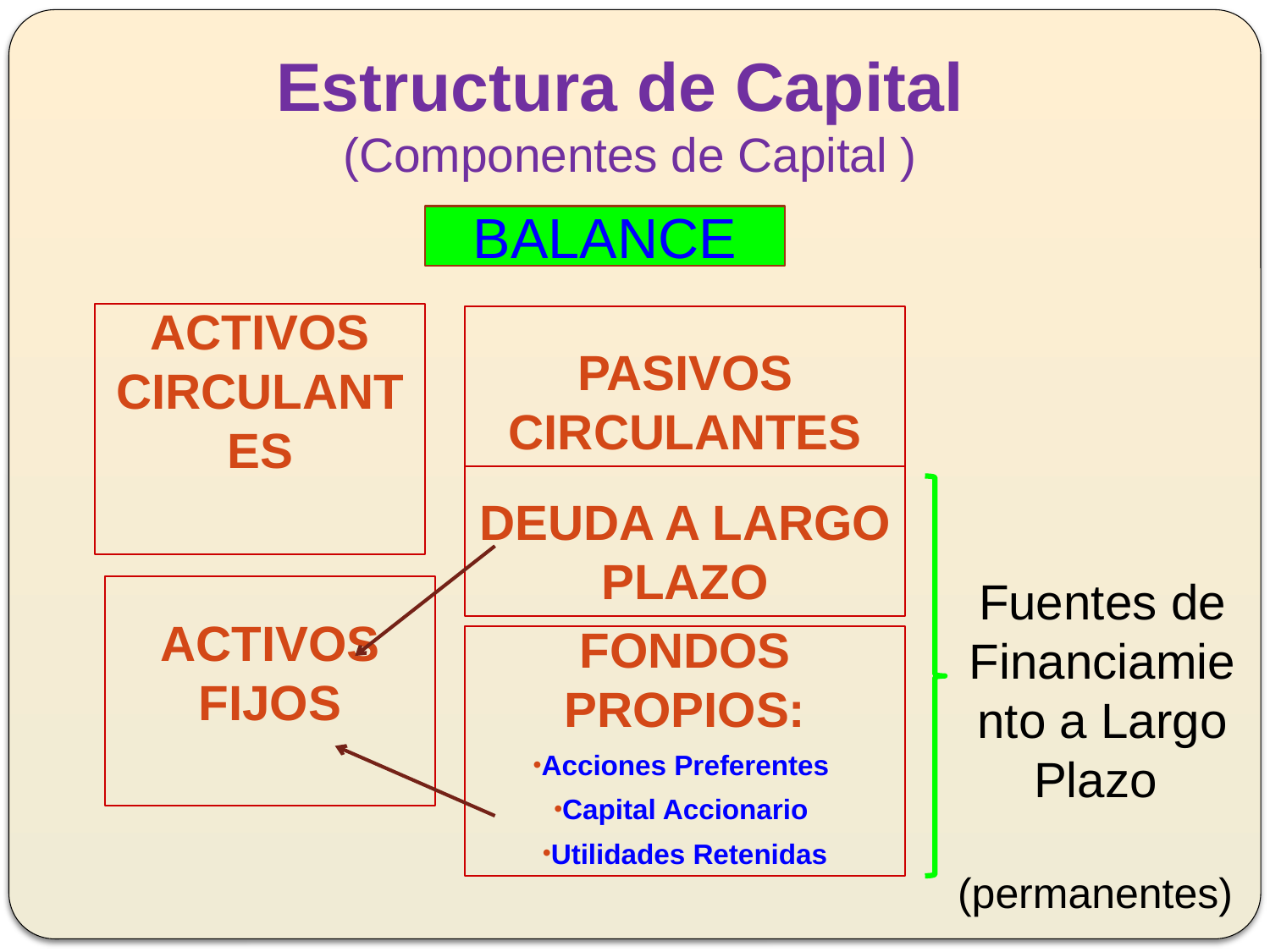

# Estructura de Capital (Componentes de Capital )
BALANCE

ACTIVOS CIRCULANTES

PASIVOS CIRCULANTES
DEUDA A LARGO PLAZO

Fuentes de Financiamiento a Largo Plazo

(permanentes)
ACTIVOS FIJOS

FONDOS PROPIOS:
Acciones Preferentes
Capital Accionario
Utilidades Retenidas